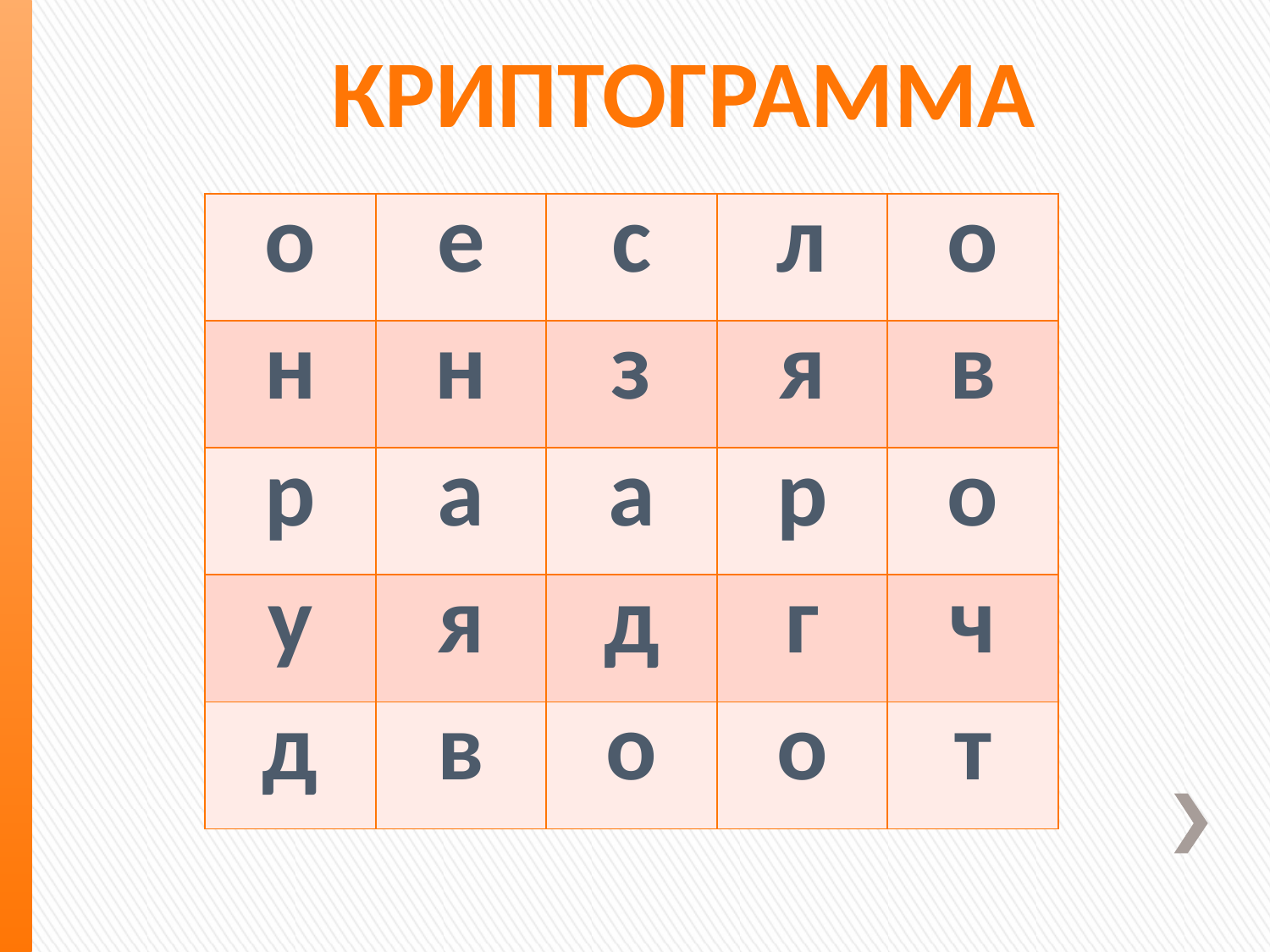

криптограмма
| о | е | с | л | о |
| --- | --- | --- | --- | --- |
| н | н | з | я | в |
| р | а | а | р | о |
| у | я | д | г | ч |
| д | в | о | о | т |